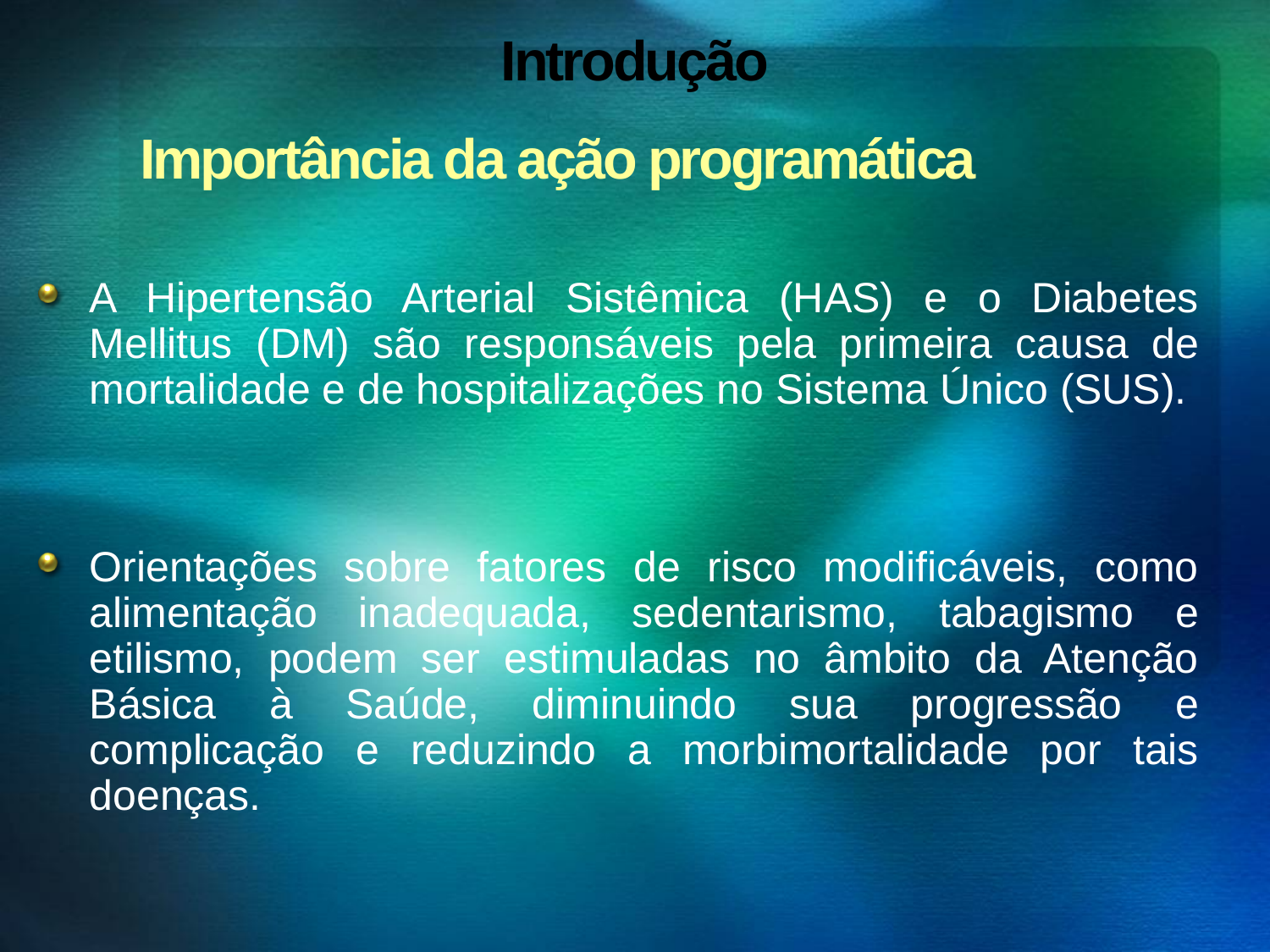

# Introdução
Importância da ação programática
A Hipertensão Arterial Sistêmica (HAS) e o Diabetes Mellitus (DM) são responsáveis pela primeira causa de mortalidade e de hospitalizações no Sistema Único (SUS).

Orientações sobre fatores de risco modificáveis, como alimentação inadequada, sedentarismo, tabagismo e etilismo, podem ser estimuladas no âmbito da Atenção Básica à Saúde, diminuindo sua progressão e complicação e reduzindo a morbimortalidade por tais doenças.